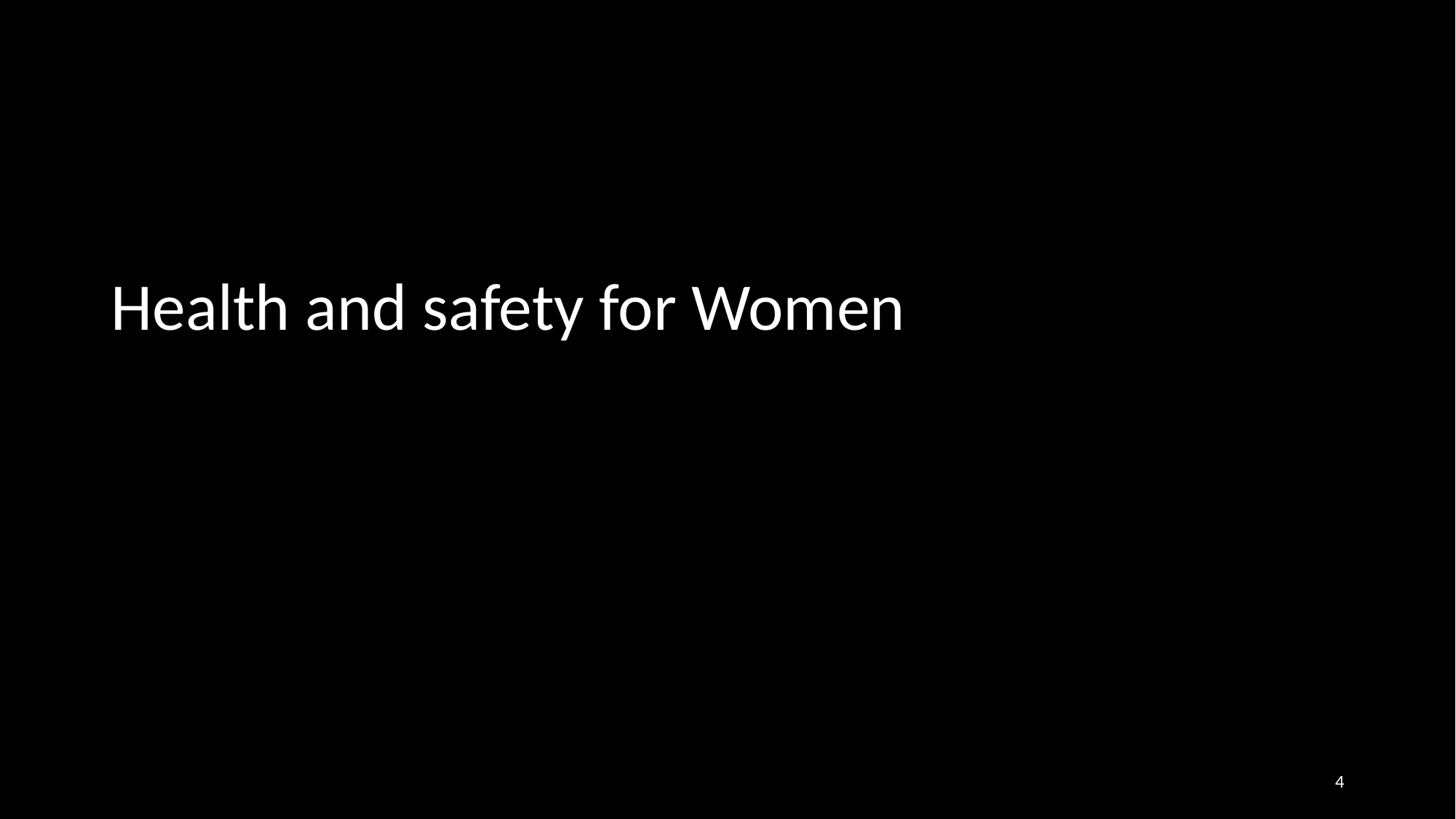

# Health and safety for Women
4